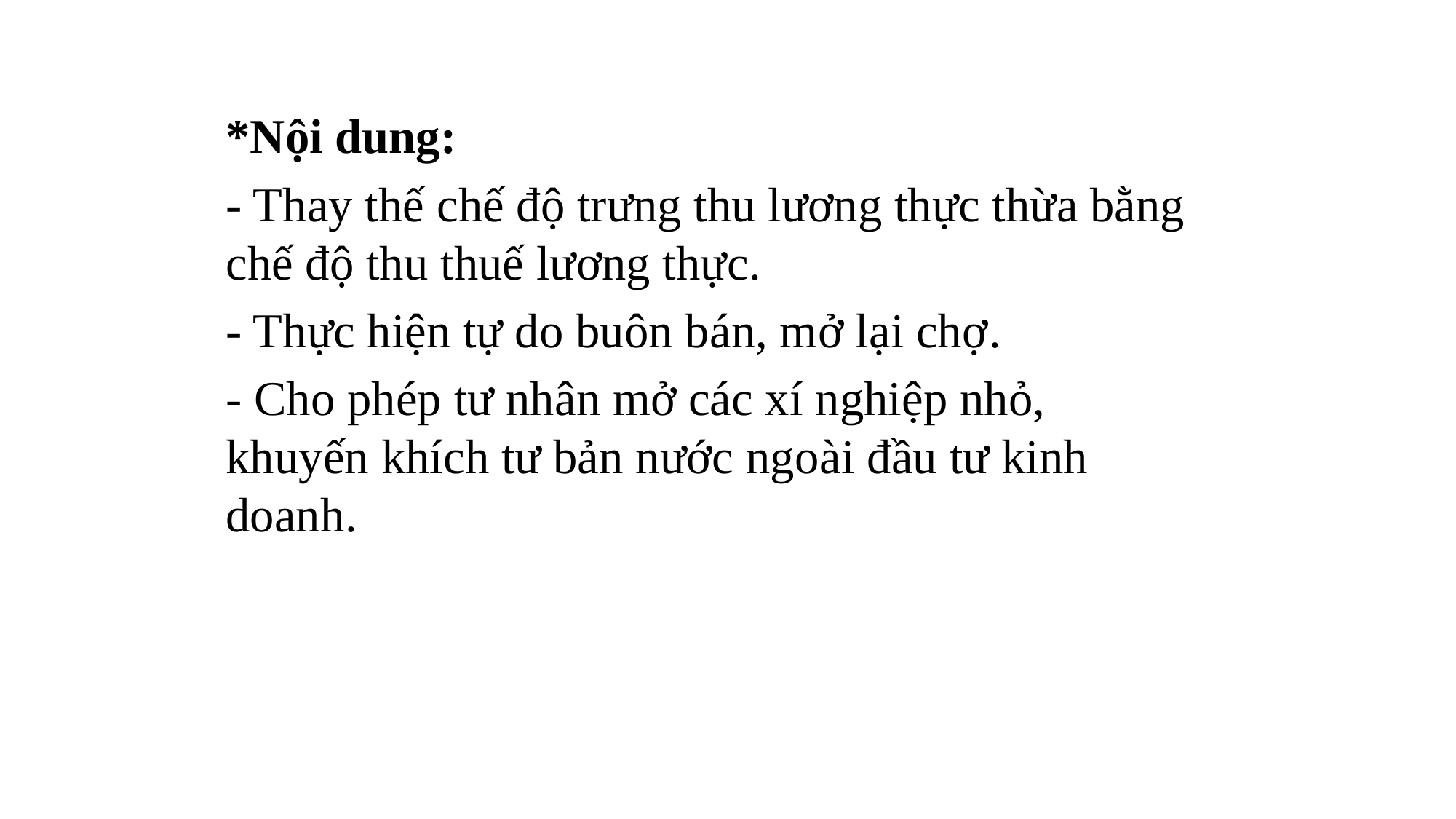

*Nội dung:
- Thay thế chế độ trưng thu lương thực thừa bằng chế độ thu thuế lương thực.
- Thực hiện tự do buôn bán, mở lại chợ.
- Cho phép tư nhân mở các xí nghiệp nhỏ, khuyến khích tư bản nước ngoài đầu tư kinh doanh.